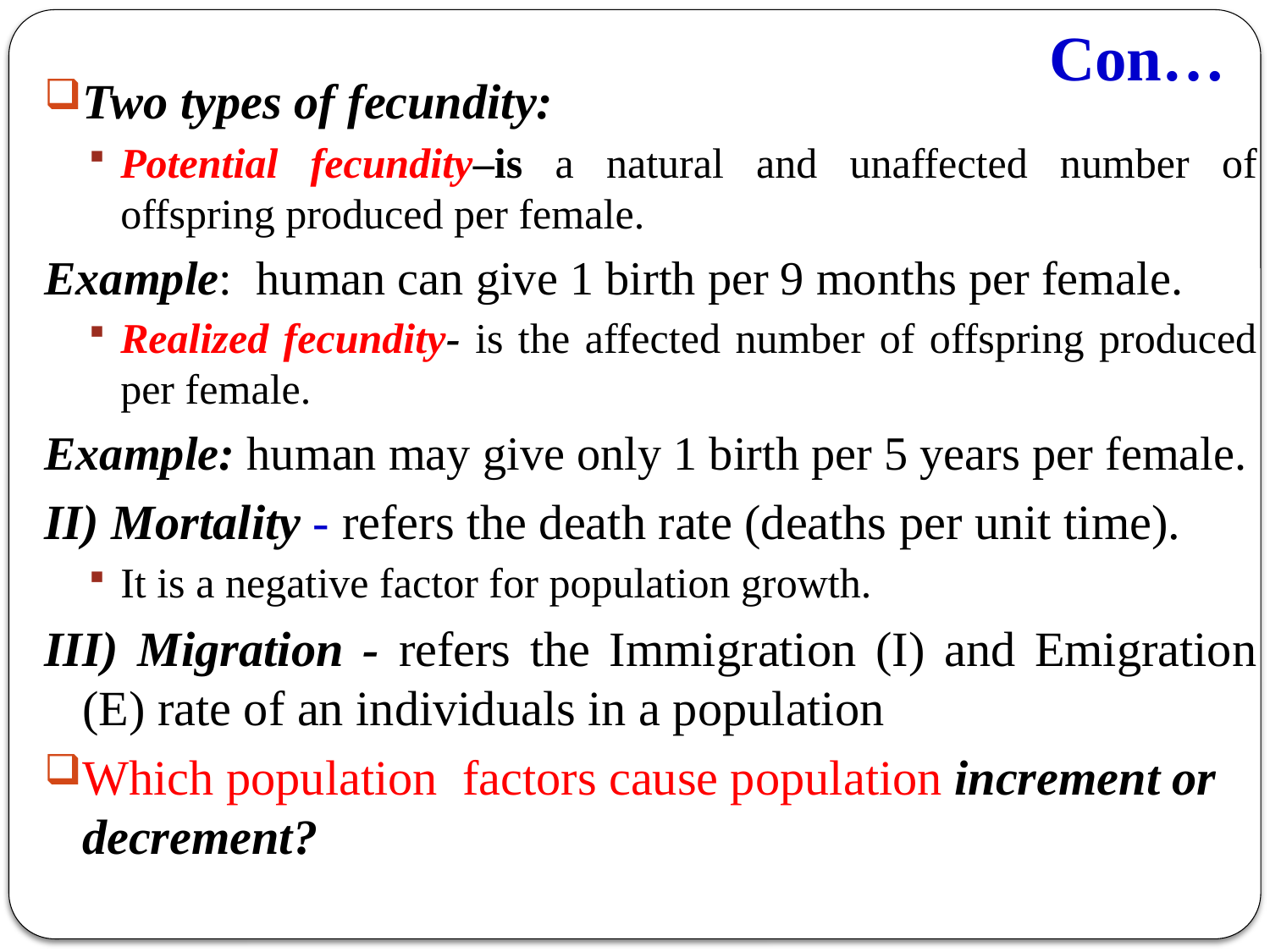

# Con…
Two types of fecundity:
Potential fecundity–is a natural and unaffected number of offspring produced per female.
Example:  human can give 1 birth per 9 months per female.
Realized fecundity- is the affected number of offspring produced per female.
Example: human may give only 1 birth per 5 years per female.
II) Mortality - refers the death rate (deaths per unit time).
It is a negative factor for population growth.
III) Migration - refers the Immigration (I) and Emigration (E) rate of an individuals in a population
Which population  factors cause population increment or decrement?